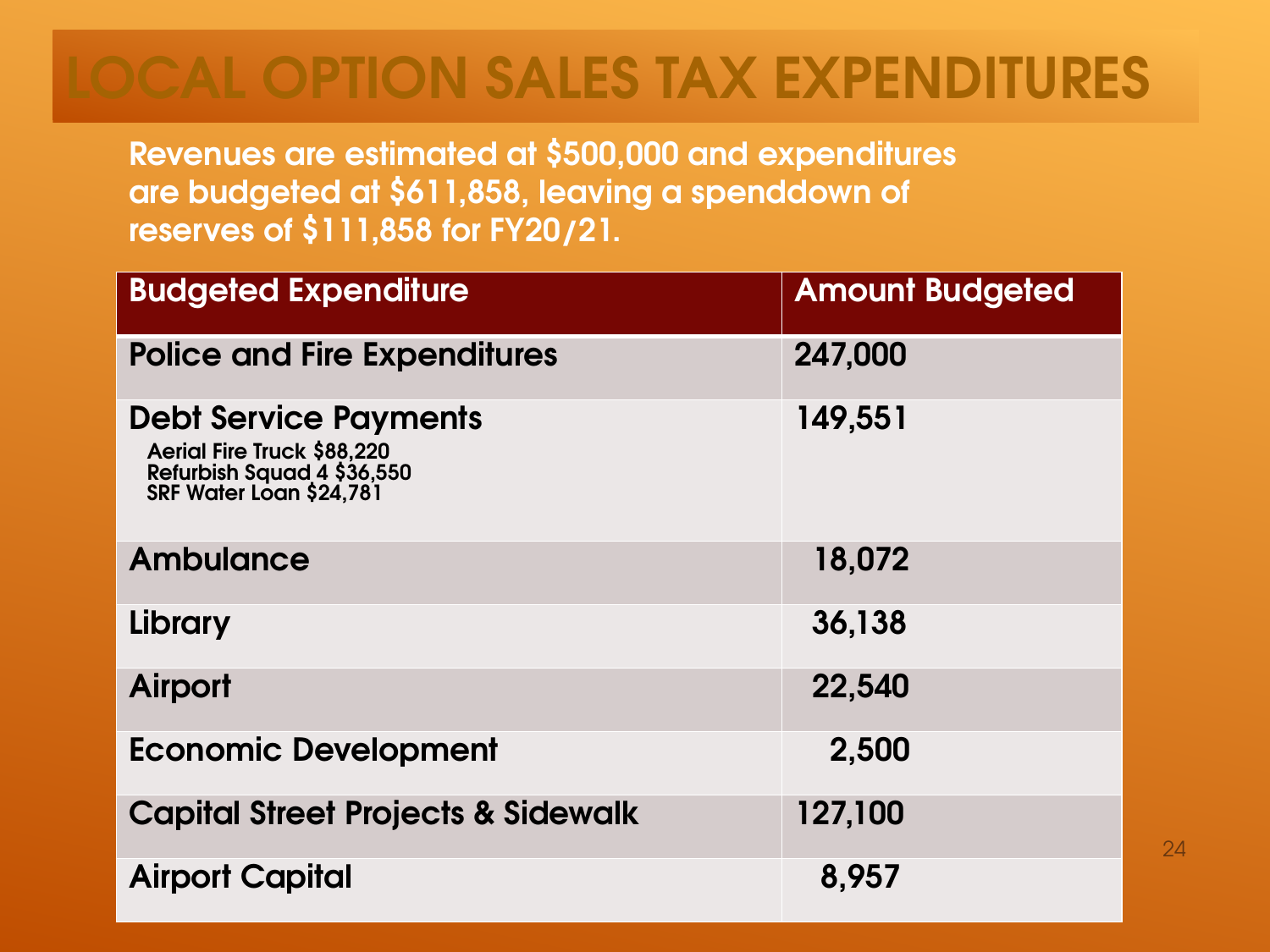

# Local Option Sales Tax Expenditures
Revenues are estimated at $500,000 and expenditures are budgeted at $611,858, leaving a spenddown of reserves of $111,858 for FY20/21.
| Budgeted Expenditure | Amount Budgeted |
| --- | --- |
| Police and Fire Expenditures | 247,000 |
| Debt Service Payments Aerial Fire Truck $88,220 Refurbish Squad 4 $36,550 SRF Water Loan $24,781 | 149,551 |
| Ambulance | 18,072 |
| Library | 36,138 |
| Airport | 22,540 |
| Economic Development | 2,500 |
| Capital Street Projects & Sidewalk | 127,100 |
| Airport Capital | 8,957 |
24